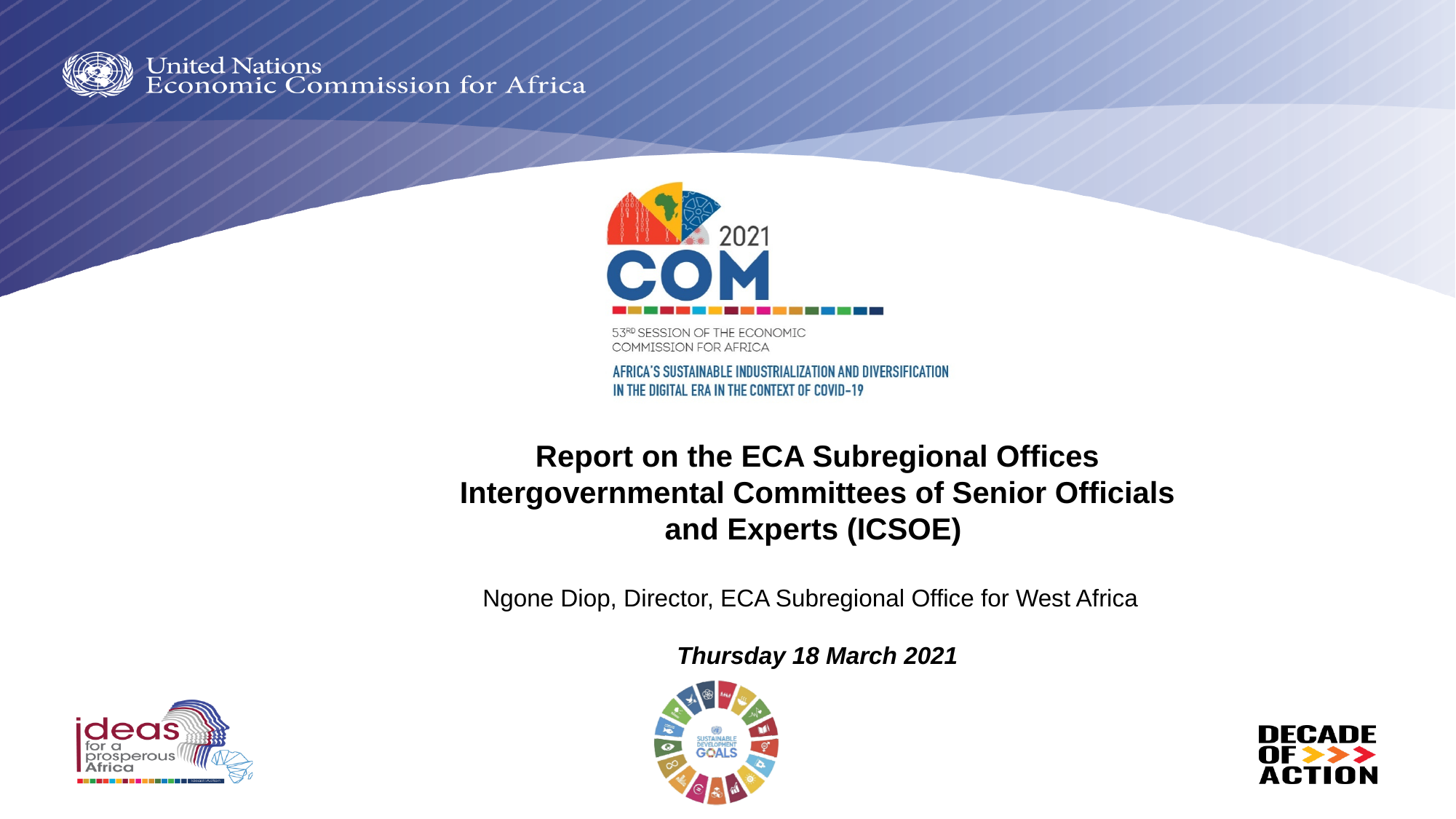

Report on the ECA Subregional Offices Intergovernmental Committees of Senior Officials and Experts (ICSOE)
Ngone Diop, Director, ECA Subregional Office for West Africa
Thursday 18 March 2021